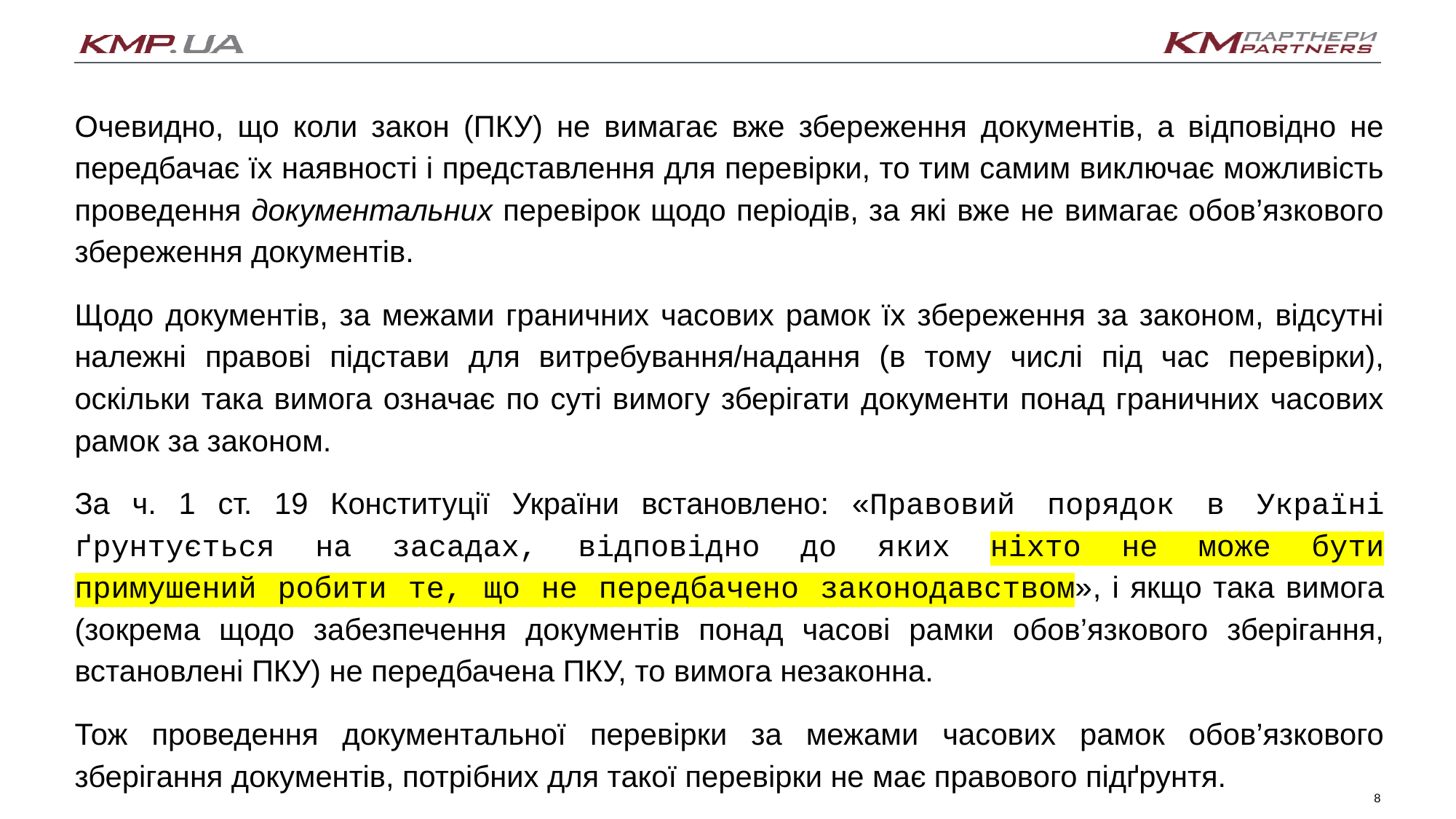

Очевидно, що коли закон (ПКУ) не вимагає вже збереження документів, а відповідно не передбачає їх наявності і представлення для перевірки, то тим самим виключає можливість проведення документальних перевірок щодо періодів, за які вже не вимагає обов’язкового збереження документів.
Щодо документів, за межами граничних часових рамок їх збереження за законом, відсутні належні правові підстави для витребування/надання (в тому числі під час перевірки), оскільки така вимога означає по суті вимогу зберігати документи понад граничних часових рамок за законом.
За ч. 1 ст. 19 Конституції України встановлено: «Правовий порядок в Україні ґрунтується на засадах, відповідно до яких ніхто не може бути примушений робити те, що не передбачено законодавством», і якщо така вимога (зокрема щодо забезпечення документів понад часові рамки обов’язкового зберігання, встановлені ПКУ) не передбачена ПКУ, то вимога незаконна.
Тож проведення документальної перевірки за межами часових рамок обов’язкового зберігання документів, потрібних для такої перевірки не має правового підґрунтя.
8